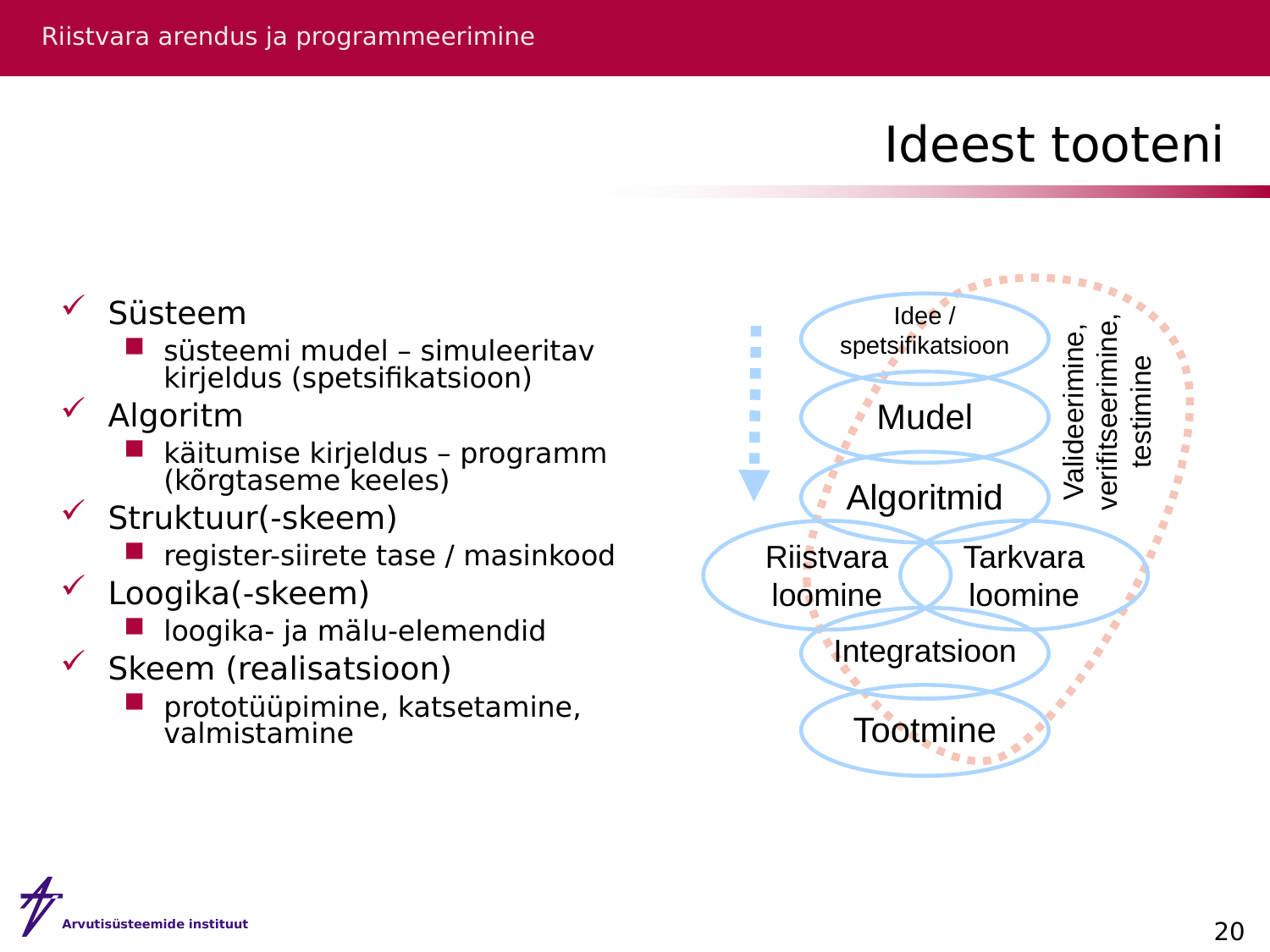

# Ideest tooteni

Idee /
spetsifikatsioon

Valideerimine,
verifitseerimine,
testimine

Mudel

Algoritmid

Riistvara
loomine

Tarkvara
loomine

Integratsioon

Tootmine
Süsteem
süsteemi mudel – simuleeritav kirjeldus (spetsifikatsioon)
Algoritm
käitumise kirjeldus – programm (kõrgtaseme keeles)
Struktuur(-skeem)
register-siirete tase / masinkood
Loogika(-skeem)
loogika- ja mälu-elemendid
Skeem (realisatsioon)
prototüüpimine, katsetamine, valmistamine
20